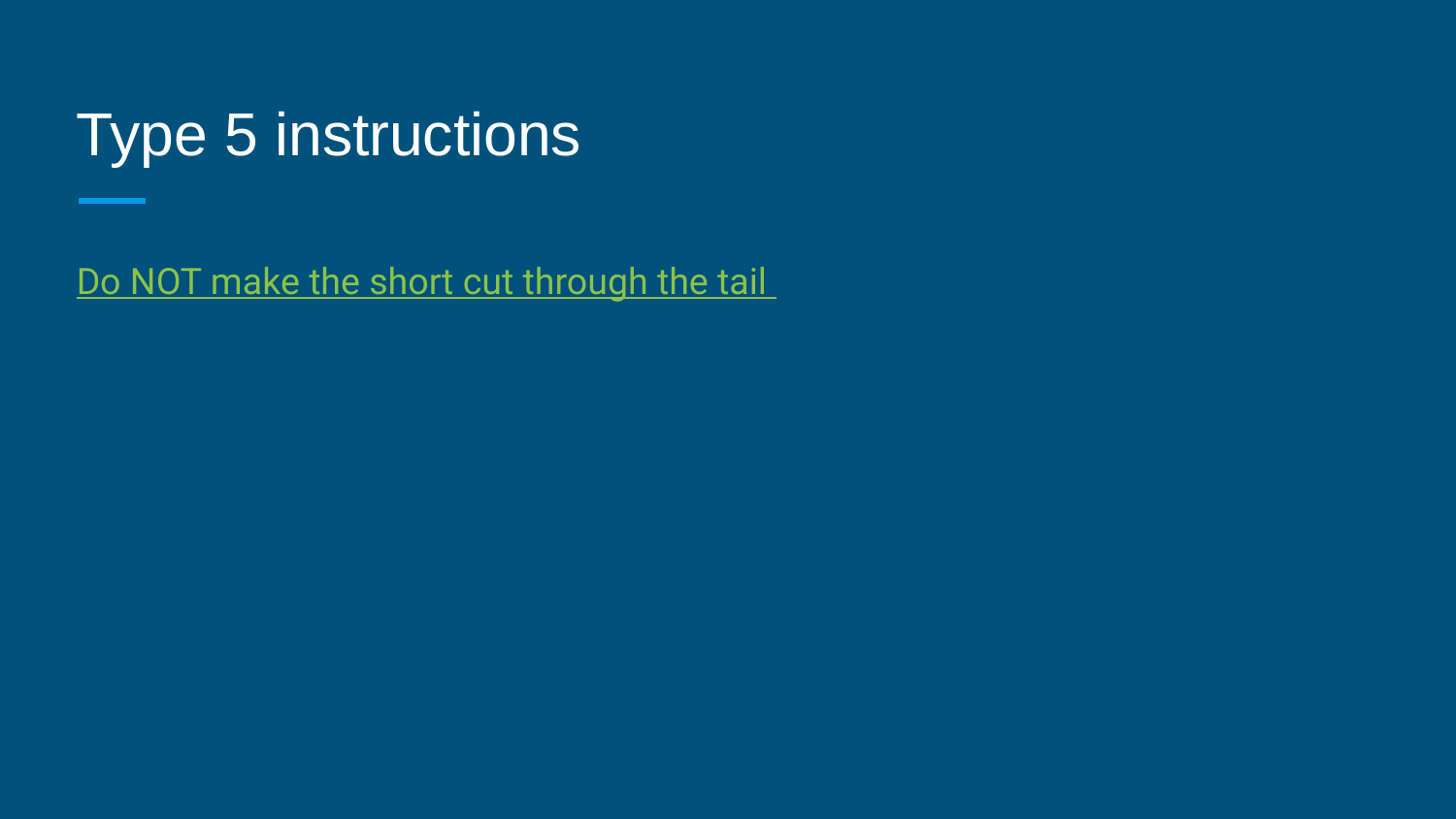

# Type 5 instructions
Do NOT make the short cut through the tail